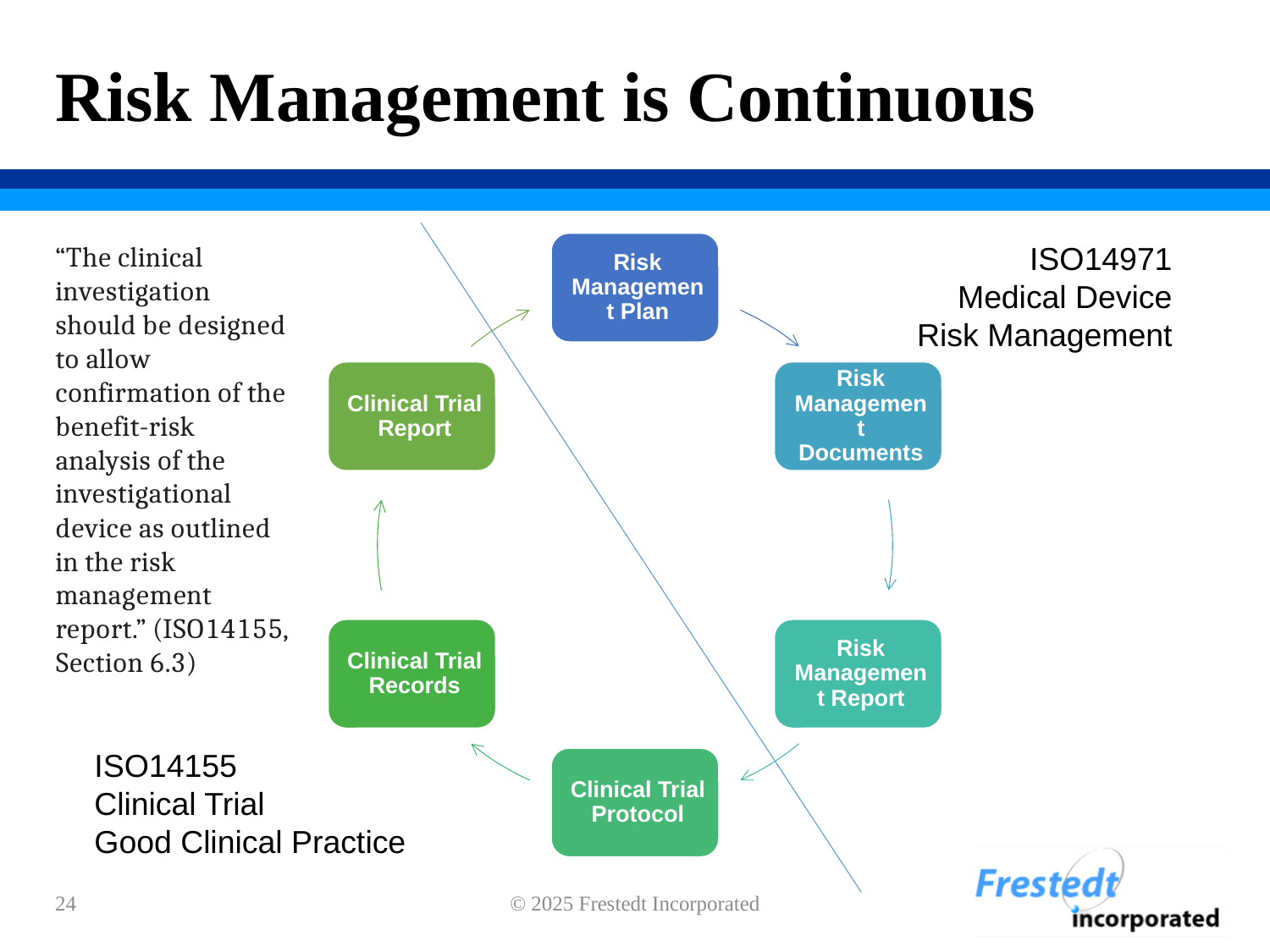

# Risk Management is Continuous
Risk Management Plan
Risk Management Documents
Risk Management Report
Clinical Trial Protocol
Clinical Trial Records
Clinical Trial Report
“The clinical investigation should be designed to allow confirmation of the benefit-risk analysis of the investigational device as outlined in the risk management report.” (ISO14155, Section 6.3)
ISO14971
Medical Device
Risk Management
ISO14155
Clinical Trial
Good Clinical Practice
24
© 2025 Frestedt Incorporated